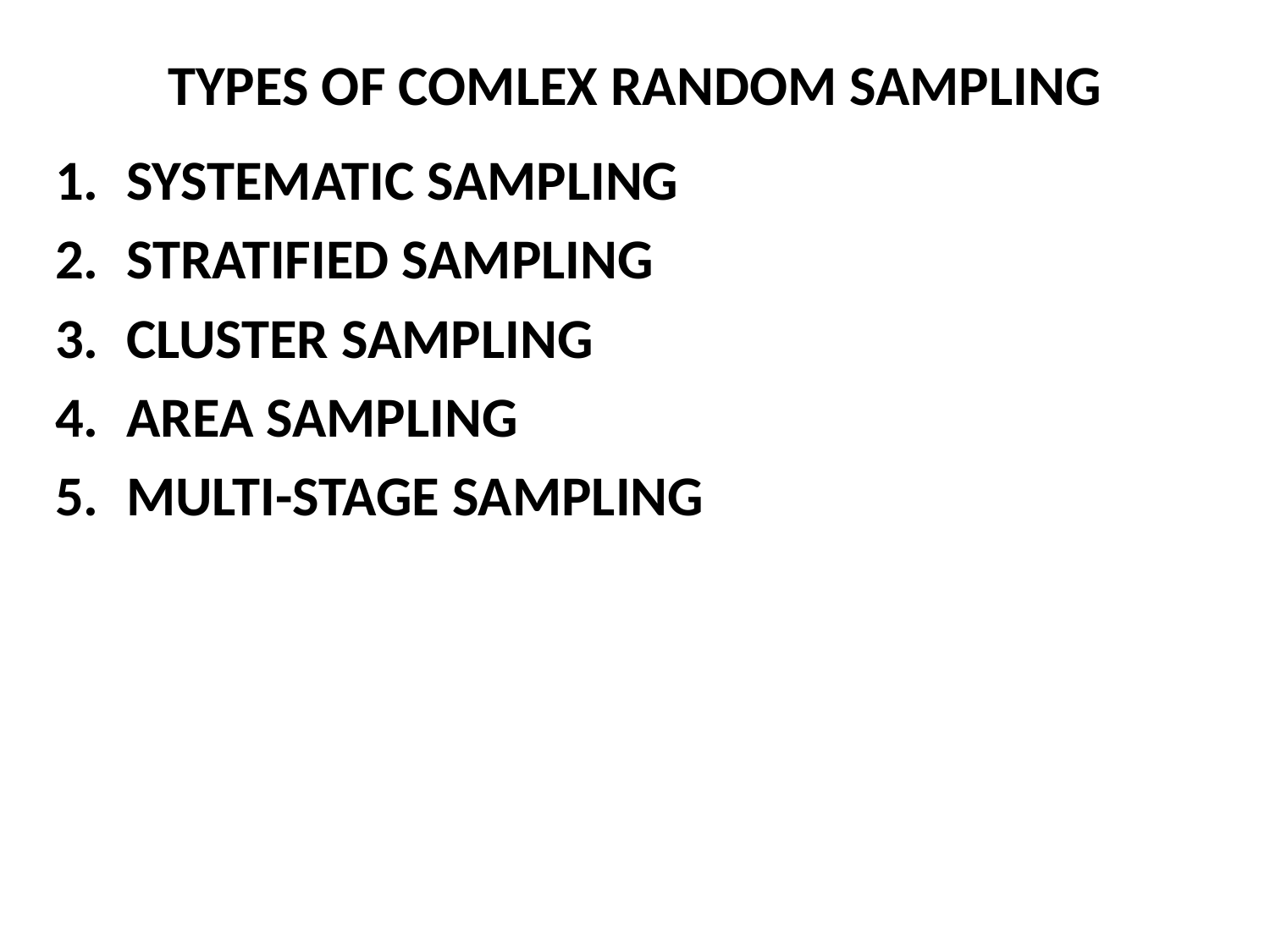

# TYPES OF COMLEX RANDOM SAMPLING
SYSTEMATIC SAMPLING
STRATIFIED SAMPLING
CLUSTER SAMPLING
AREA SAMPLING
MULTI-STAGE SAMPLING